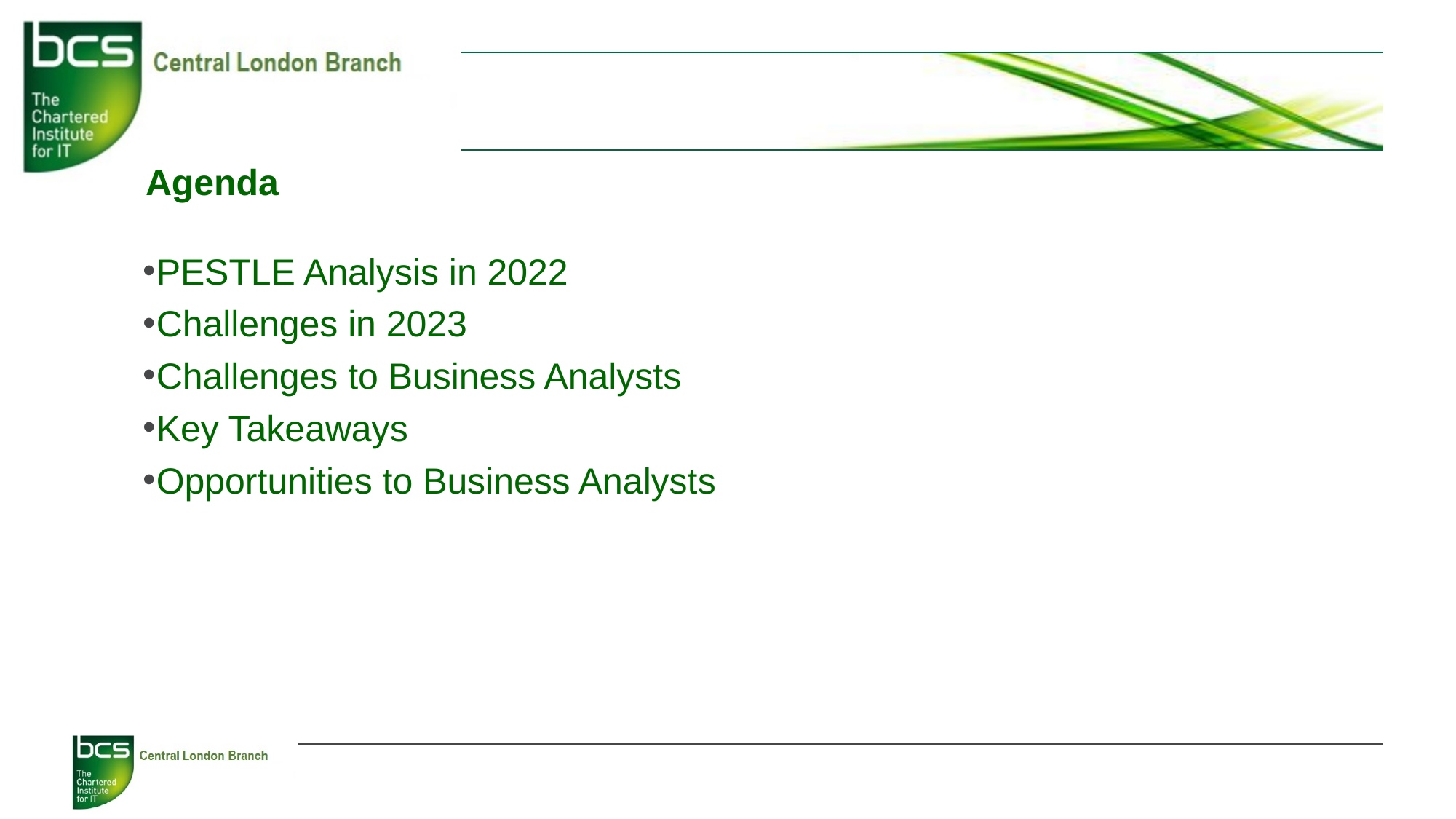

# Agenda
PESTLE Analysis in 2022
Challenges in 2023
Challenges to Business Analysts
Key Takeaways
Opportunities to Business Analysts